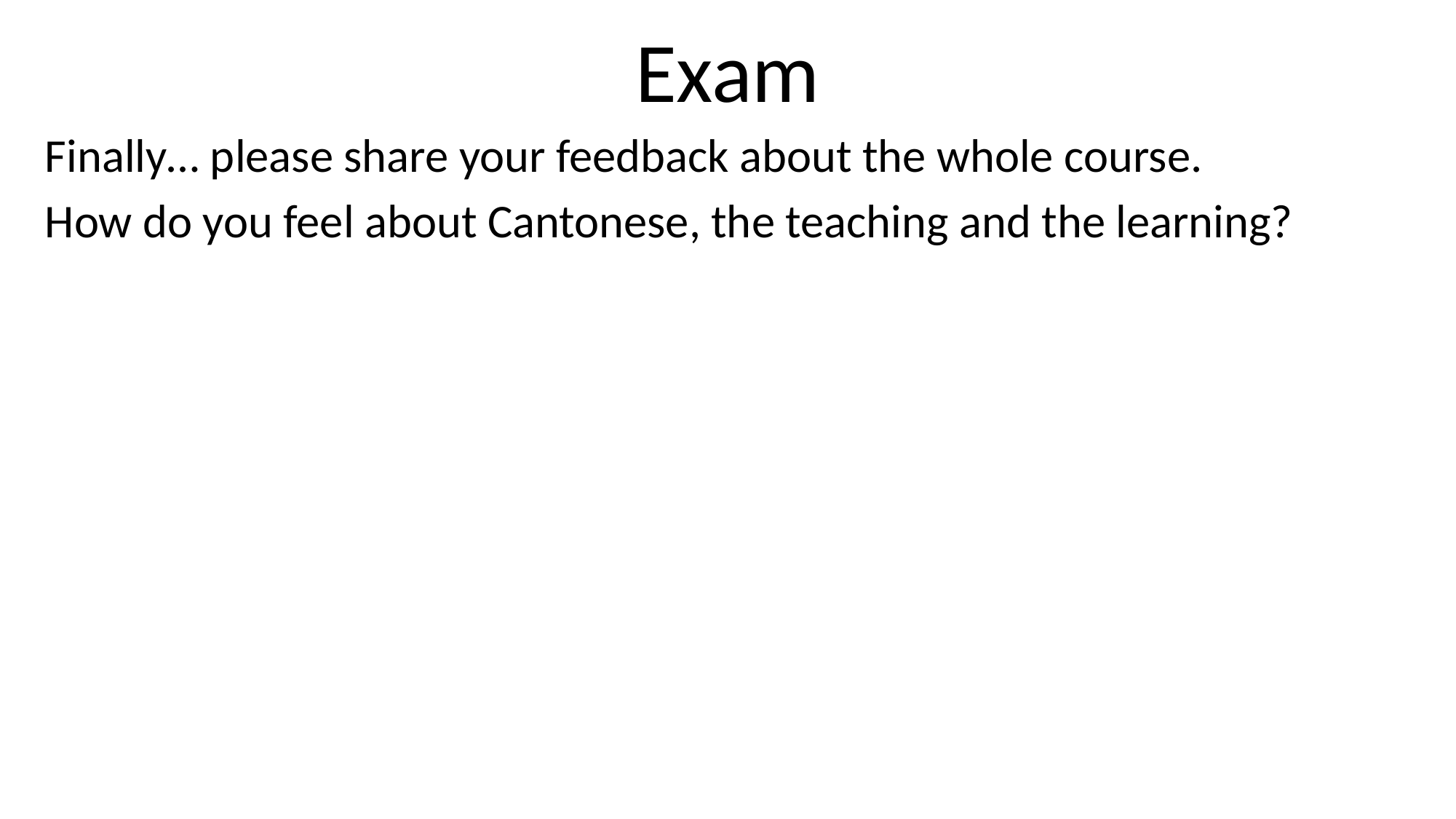

# Exam
Finally… please share your feedback about the whole course.
How do you feel about Cantonese, the teaching and the learning?